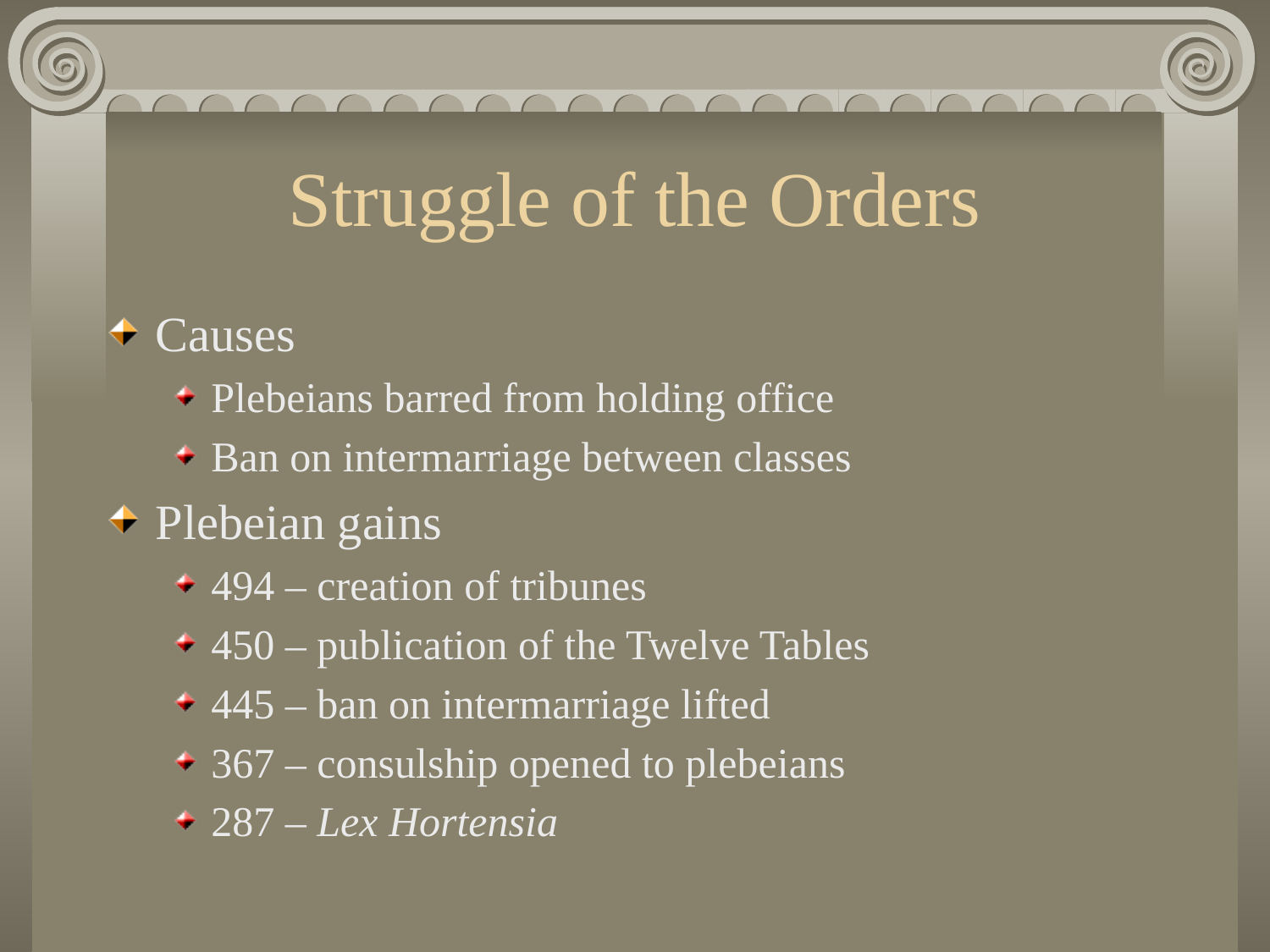

# Struggle of the Orders
Causes
Plebeians barred from holding office
Ban on intermarriage between classes
Plebeian gains
494 – creation of tribunes
450 – publication of the Twelve Tables
445 – ban on intermarriage lifted
367 – consulship opened to plebeians
287 – Lex Hortensia